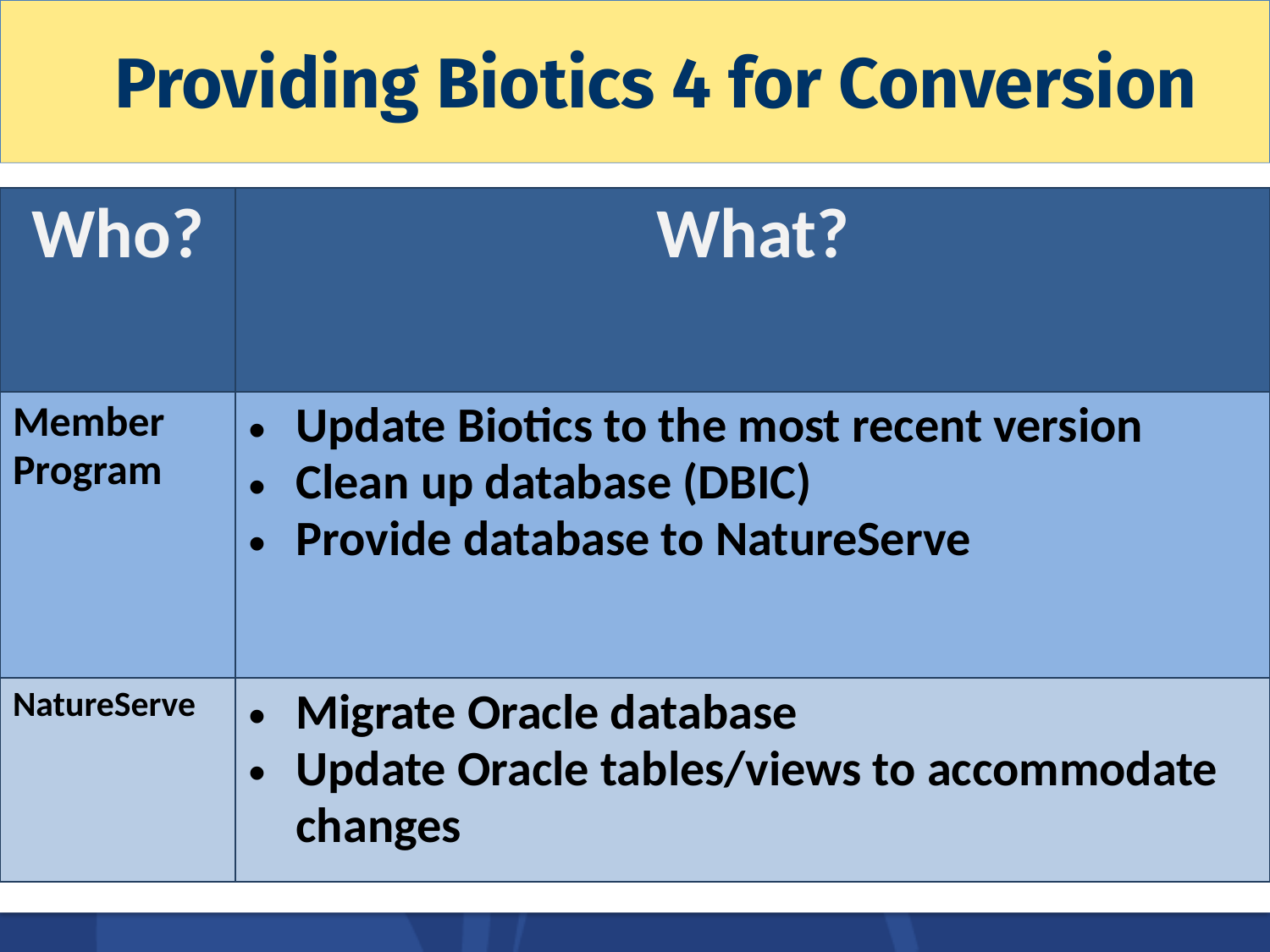

Providing Biotics 4 for Conversion
| Who? | What? |
| --- | --- |
| Member Program | Update Biotics to the most recent version Clean up database (DBIC) Provide database to NatureServe |
| NatureServe | Migrate Oracle database Update Oracle tables/views to accommodate changes |